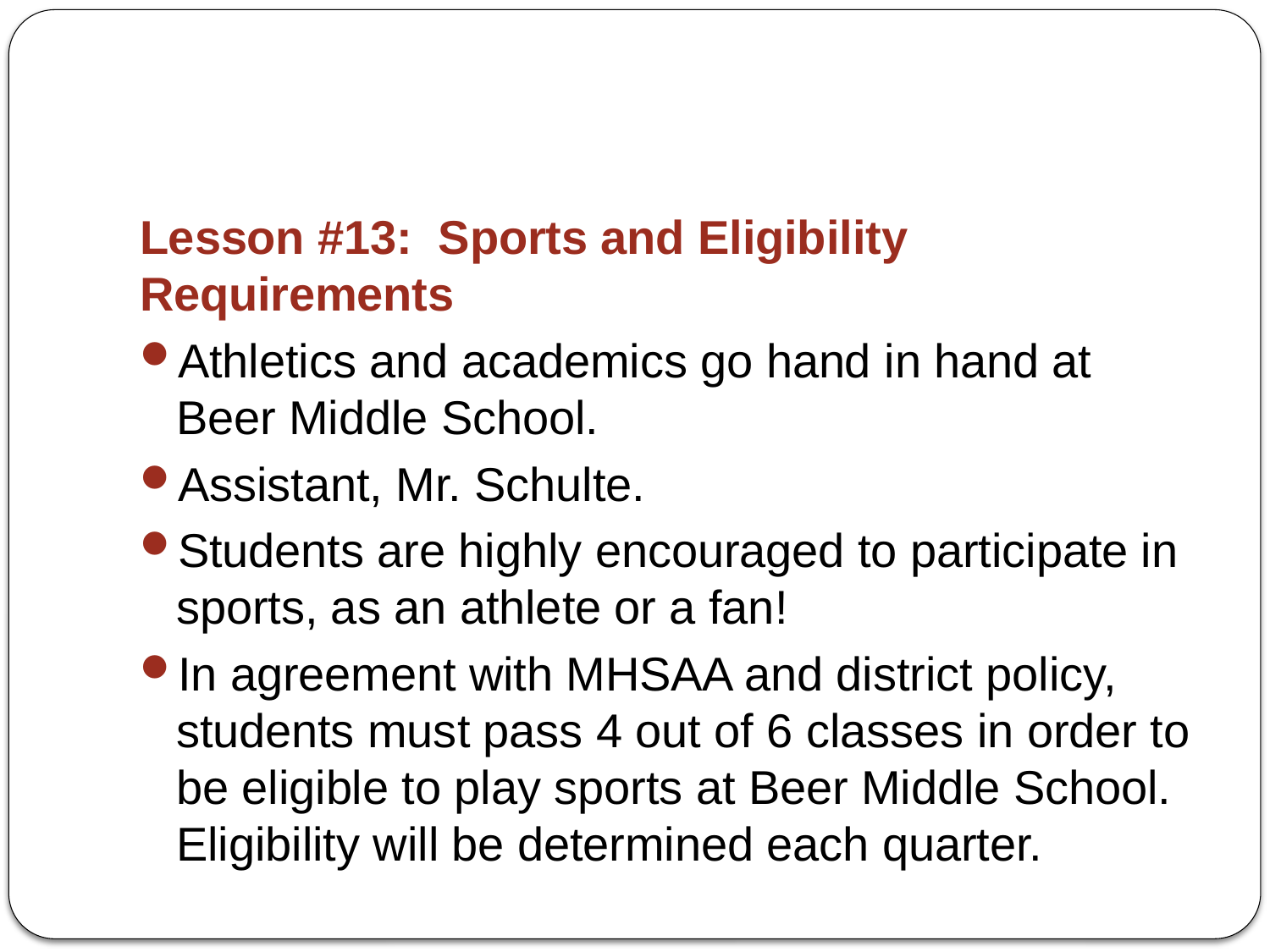

#
Lesson #13:  Sports and Eligibility Requirements
Athletics and academics go hand in hand at Beer Middle School.
Assistant, Mr. Schulte.
Students are highly encouraged to participate in sports, as an athlete or a fan!
In agreement with MHSAA and district policy, students must pass 4 out of 6 classes in order to be eligible to play sports at Beer Middle School.  Eligibility will be determined each quarter.